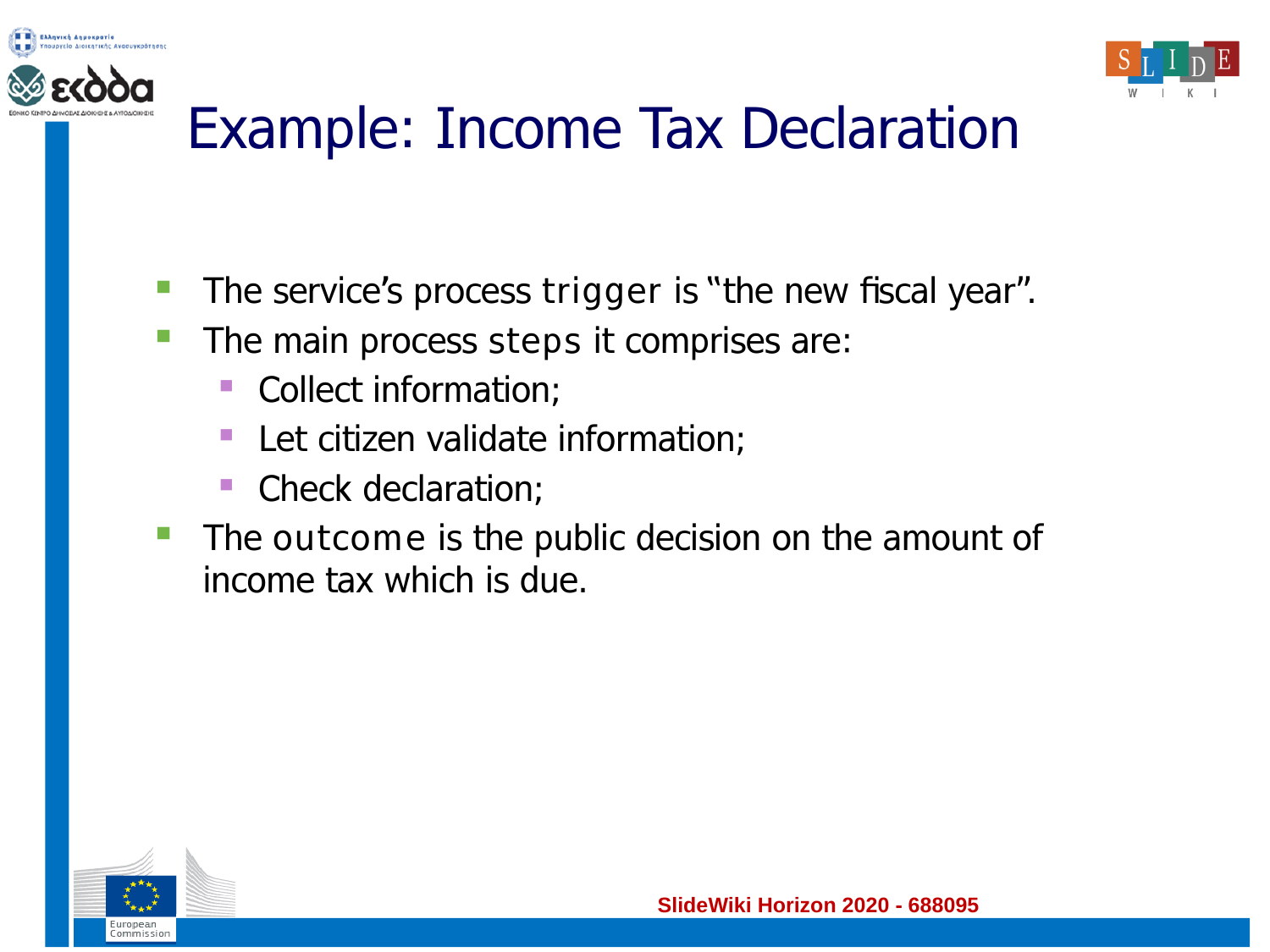

# Example: Income Tax Declaration
The service’s process trigger is “the new fiscal year”.
The main process steps it comprises are:
Collect information;
Let citizen validate information;
Check declaration;
The outcome is the public decision on the amount of income tax which is due.